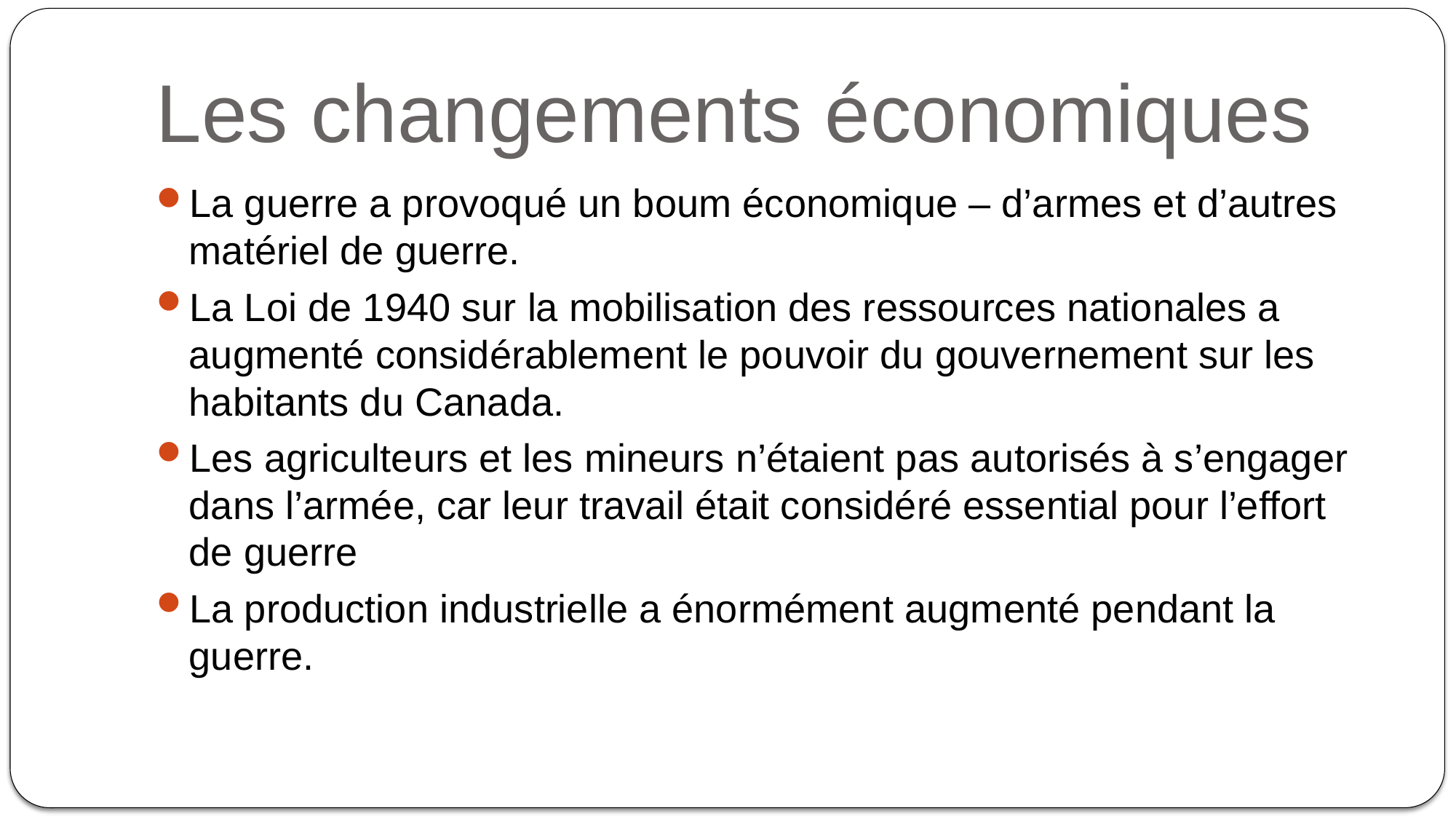

# Les changements économiques
La guerre a provoqué un boum économique – d’armes et d’autres matériel de guerre.
La Loi de 1940 sur la mobilisation des ressources nationales a augmenté considérablement le pouvoir du gouvernement sur les habitants du Canada.
Les agriculteurs et les mineurs n’étaient pas autorisés à s’engager dans l’armée, car leur travail était considéré essential pour l’effort de guerre
La production industrielle a énormément augmenté pendant la guerre.